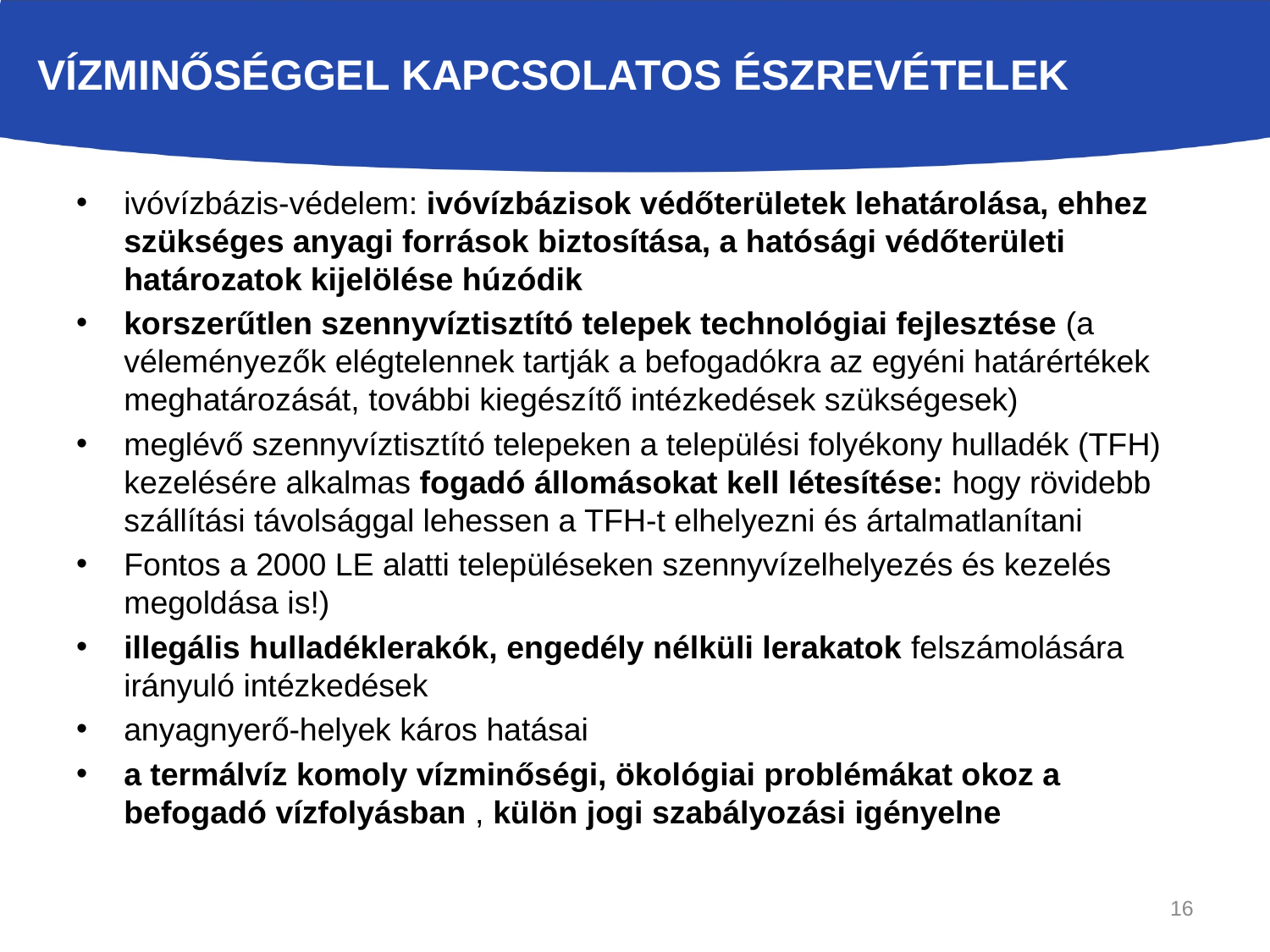

# Vízminőséggel kapcsolatos észrevételek
ivóvízbázis-védelem: ivóvízbázisok védőterületek lehatárolása, ehhez szükséges anyagi források biztosítása, a hatósági védőterületi határozatok kijelölése húzódik
korszerűtlen szennyvíztisztító telepek technológiai fejlesztése (a véleményezők elégtelennek tartják a befogadókra az egyéni határértékek meghatározását, további kiegészítő intézkedések szükségesek)
meglévő szennyvíztisztító telepeken a települési folyékony hulladék (TFH) kezelésére alkalmas fogadó állomásokat kell létesítése: hogy rövidebb szállítási távolsággal lehessen a TFH-t elhelyezni és ártalmatlanítani
Fontos a 2000 LE alatti településeken szennyvízelhelyezés és kezelés megoldása is!)
illegális hulladéklerakók, engedély nélküli lerakatok felszámolására irányuló intézkedések
anyagnyerő-helyek káros hatásai
a termálvíz komoly vízminőségi, ökológiai problémákat okoz a befogadó vízfolyásban , külön jogi szabályozási igényelne

16